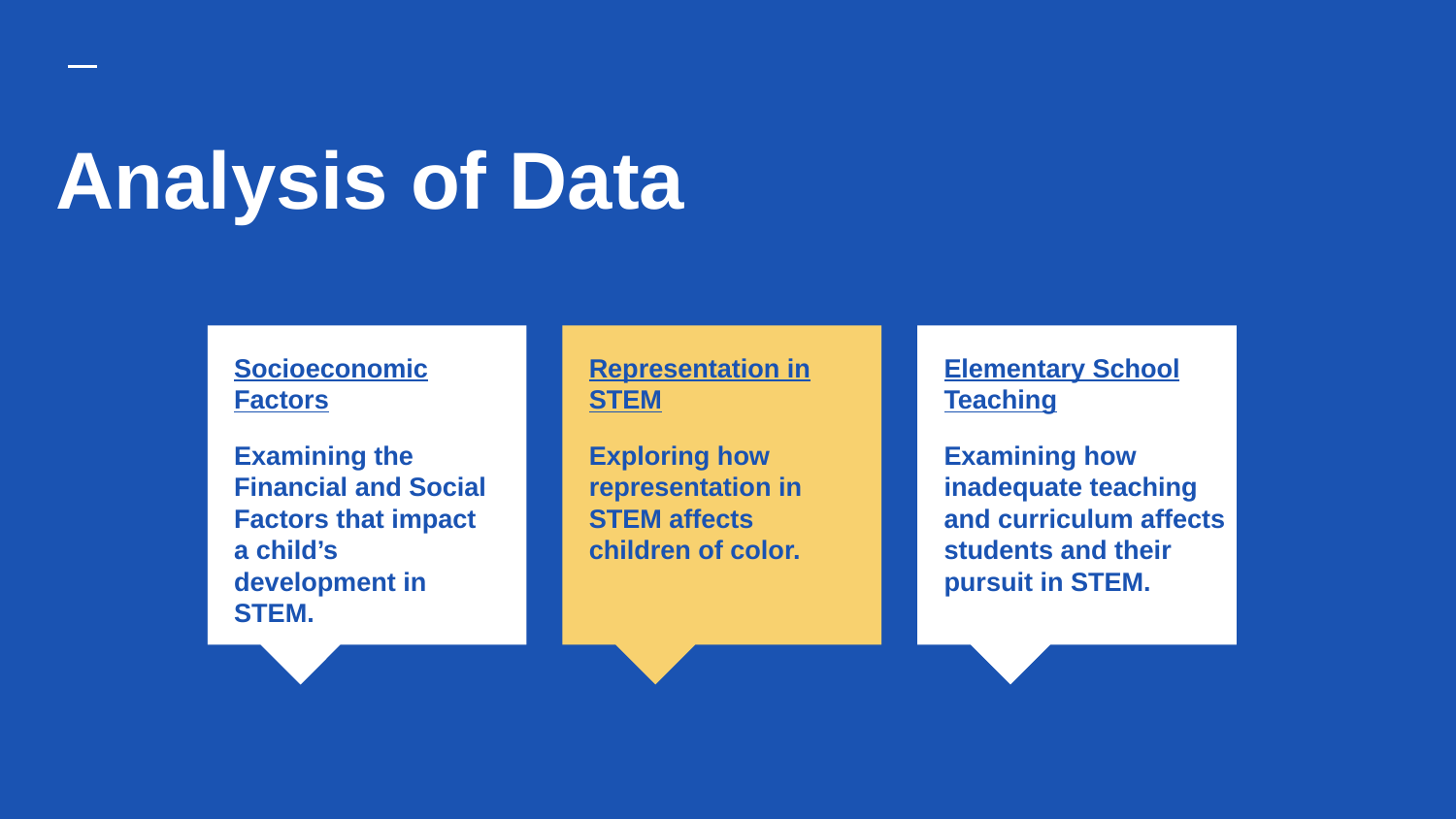

# Analysis of Data

Socioeconomic Factors
Examining the Financial and Social Factors that impact a child’s development in STEM.

Representation in STEM
Exploring how representation in STEM affects children of color.

Elementary School Teaching
Examining how inadequate teaching and curriculum affects students and their pursuit in STEM.